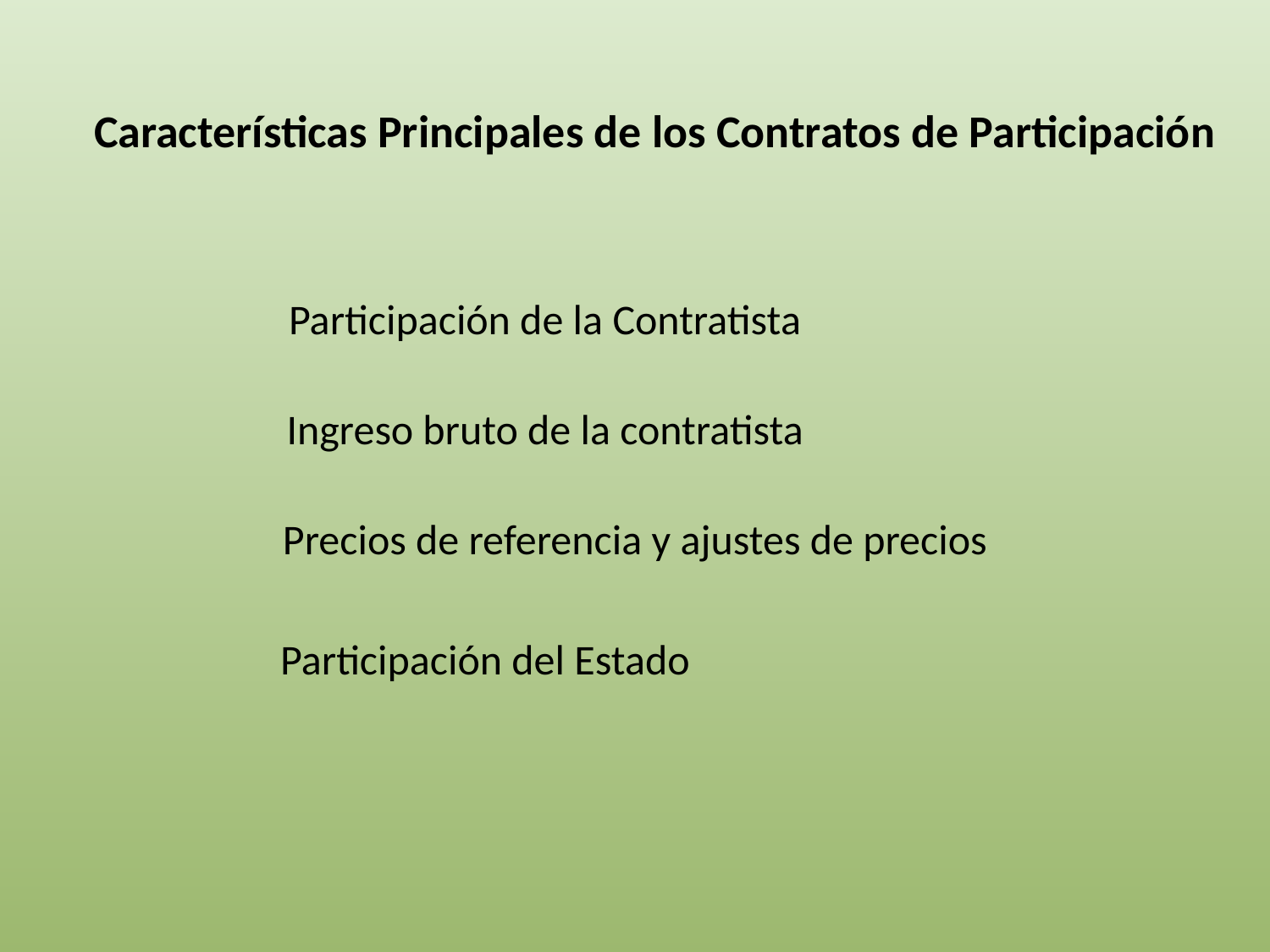

Características Principales de los Contratos de Participación
Participación de la Contratista
Ingreso bruto de la contratista
Precios de referencia y ajustes de precios
Participación del Estado